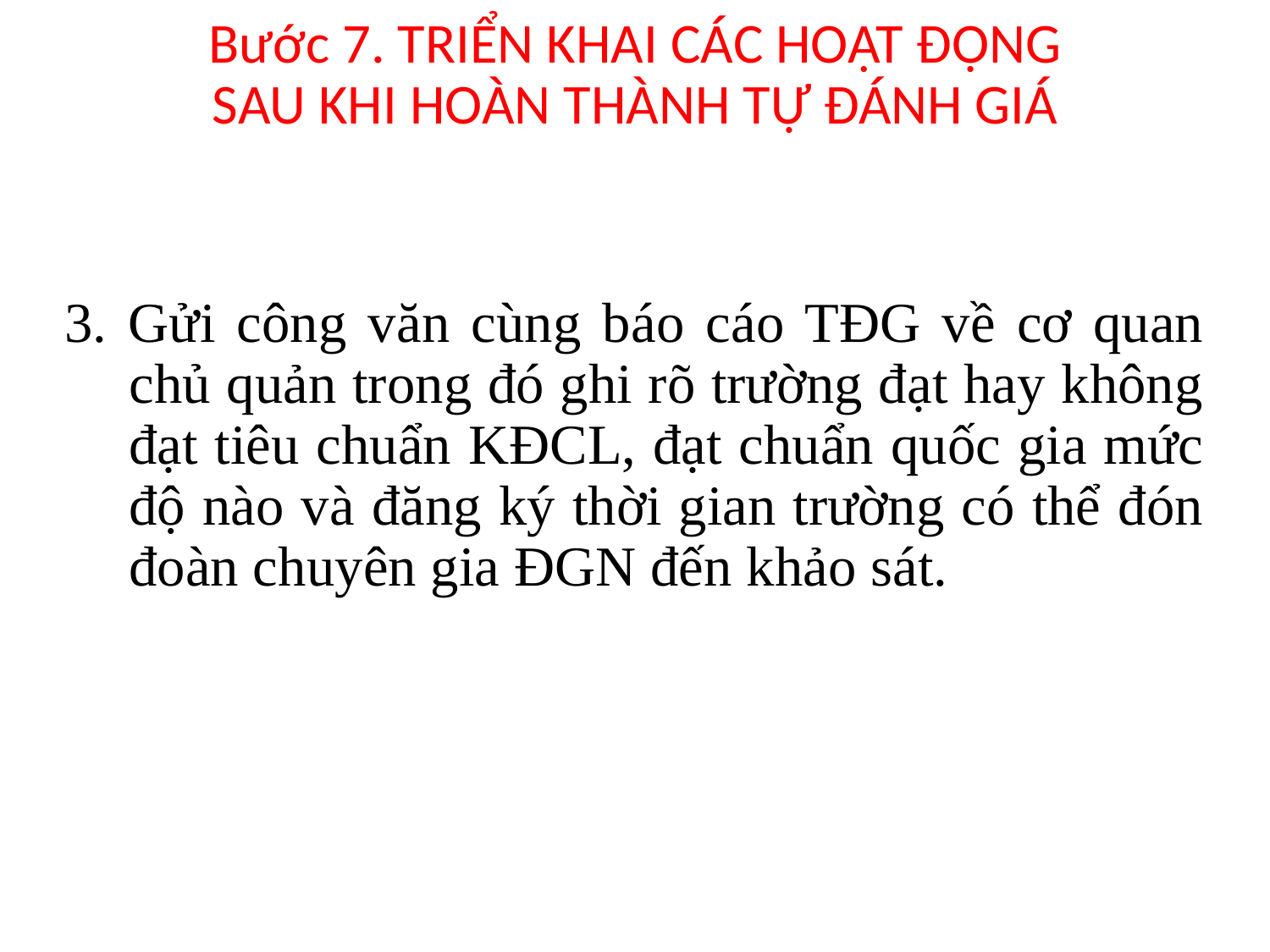

Bước 7. TRIỂN KHAI CÁC HOẠT ĐỘNG
SAU KHI HOÀN THÀNH TỰ ĐÁNH GIÁ
# 3. Gửi công văn cùng báo cáo TĐG về cơ quan chủ quản trong đó ghi rõ trường đạt hay không đạt tiêu chuẩn KĐCL, đạt chuẩn quốc gia mức độ nào và đăng ký thời gian trường có thể đón đoàn chuyên gia ĐGN đến khảo sát.